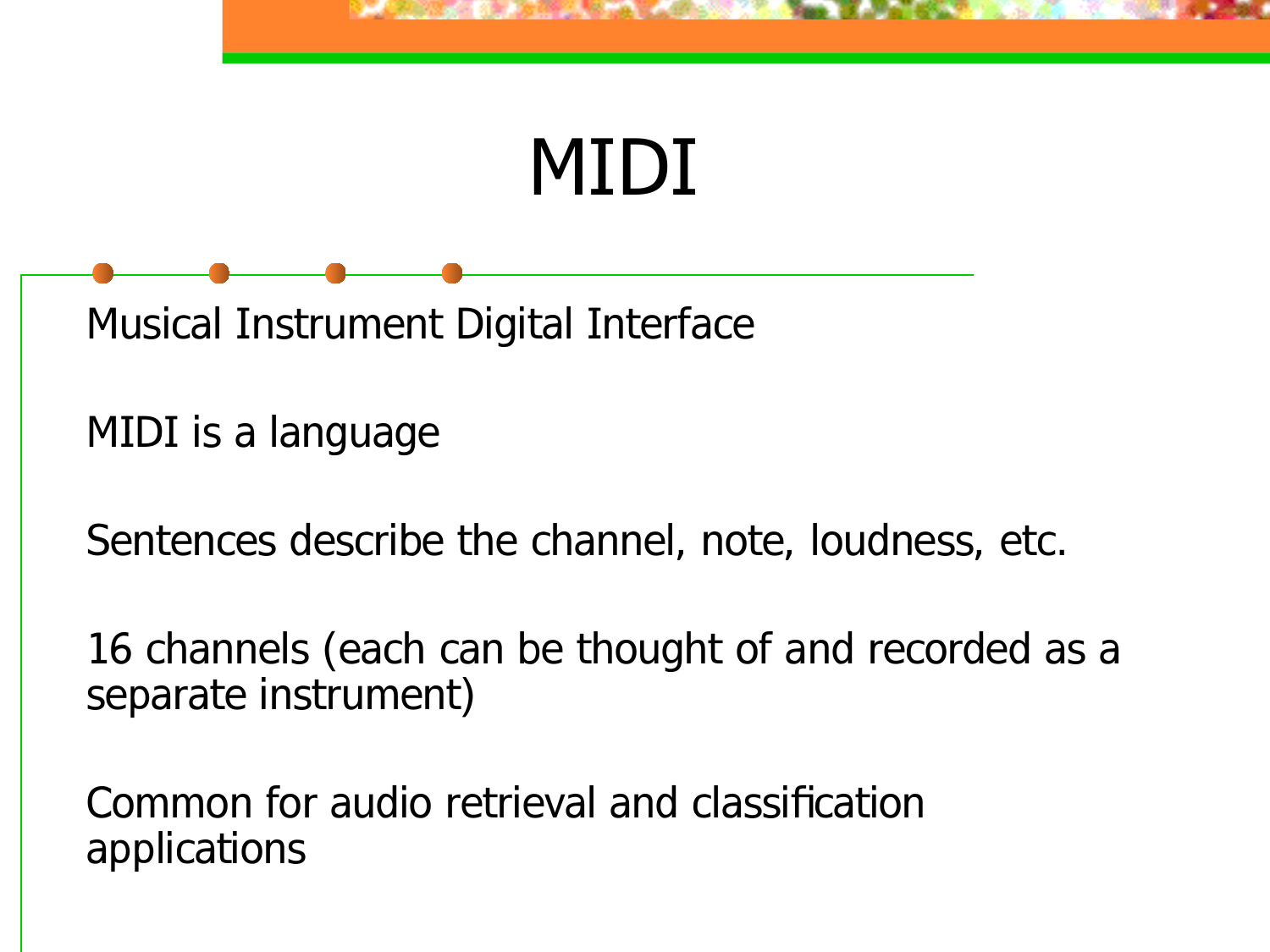

# MIDI
Musical Instrument Digital Interface

MIDI is a language

Sentences describe the channel, note, loudness, etc.

16 channels (each can be thought of and recorded as a separate instrument)

Common for audio retrieval and classification applications